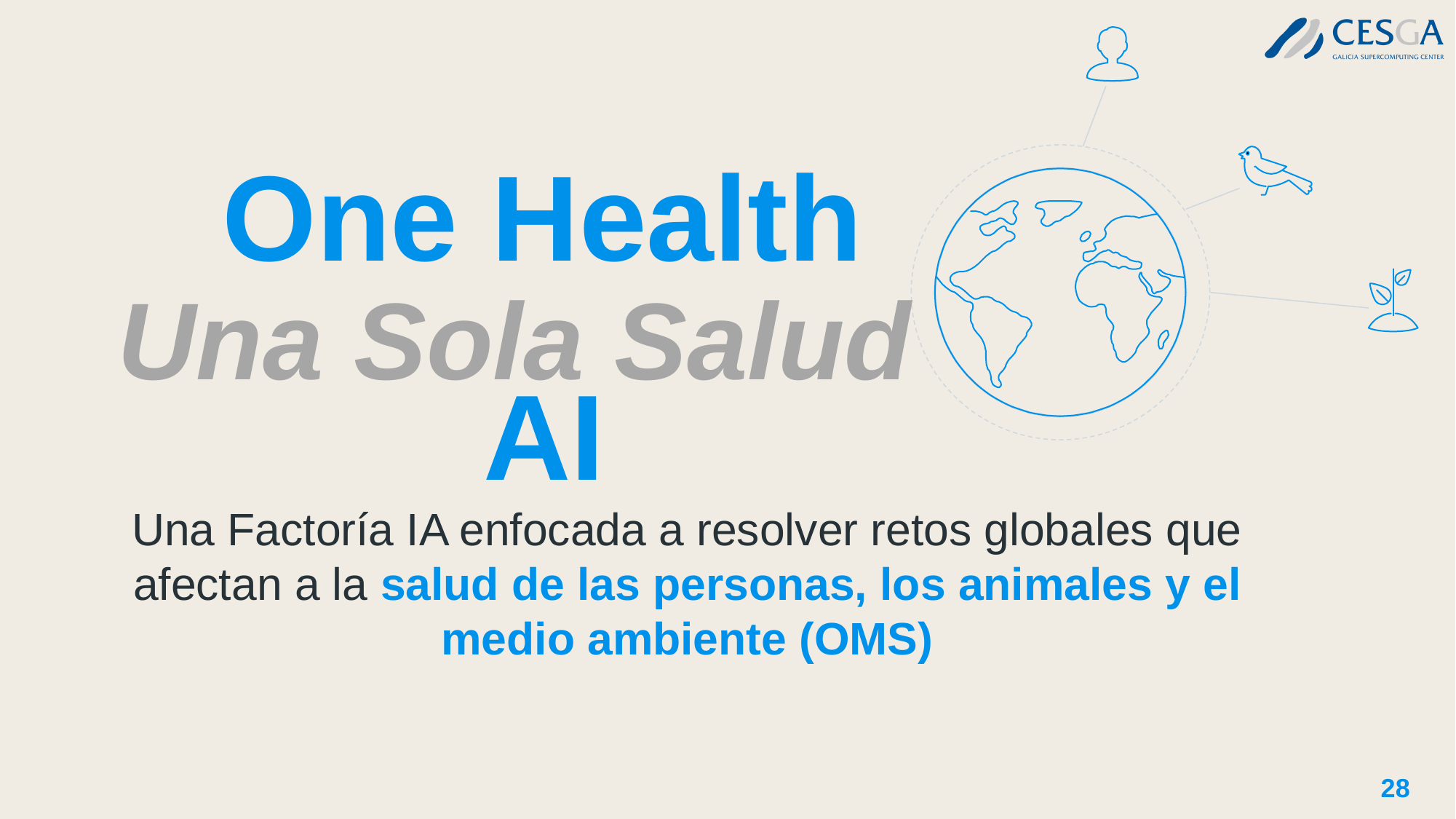

One Health

Una Sola Salud

AI
Una Factoría IA enfocada a resolver retos globales que afectan a la salud de las personas, los animales y el medio ambiente (OMS)

28